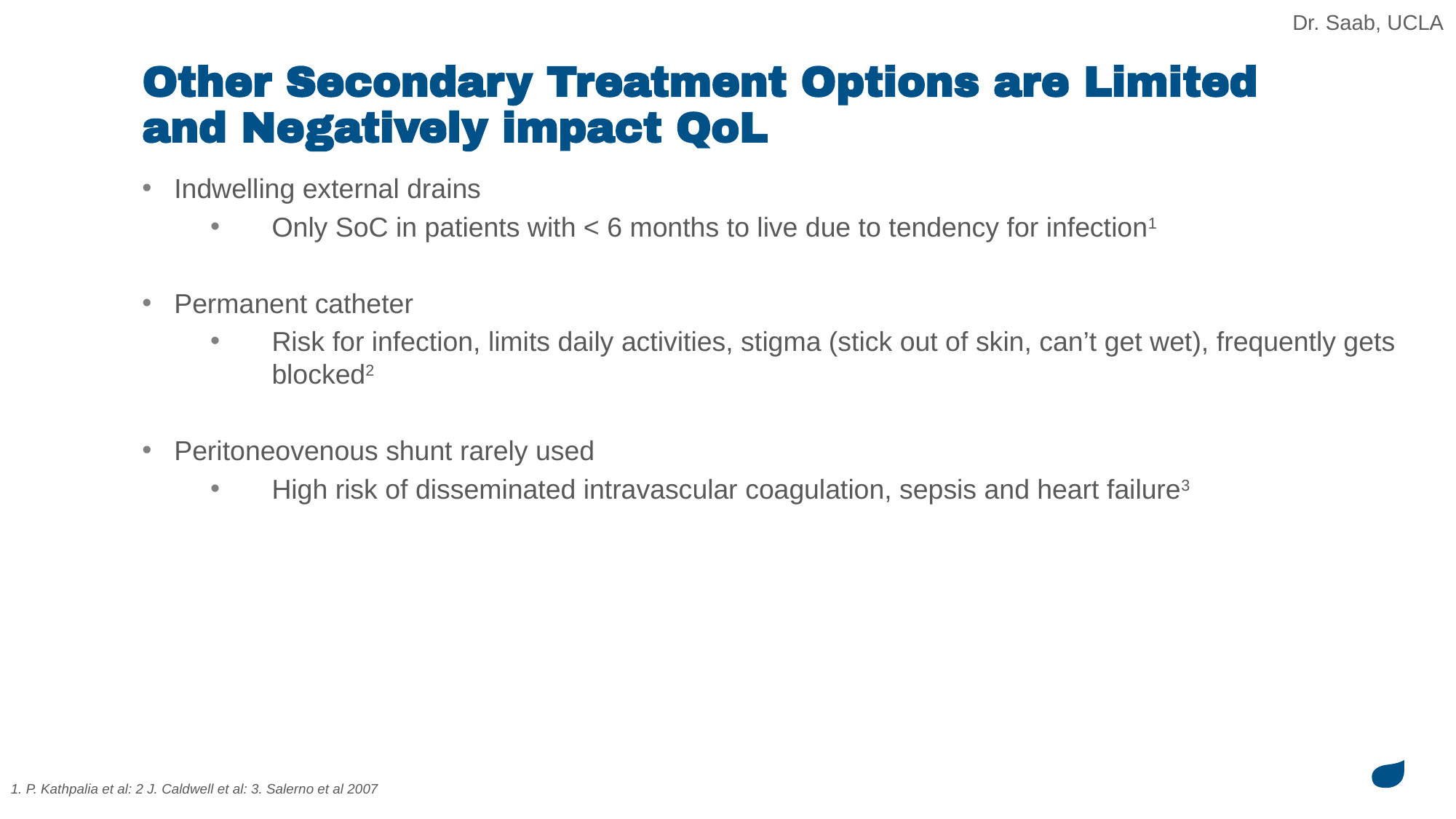

Dr. Saab, UCLA
# Other Secondary Treatment Options are Limited and Negatively impact QoL
Indwelling external drains
Only SoC in patients with < 6 months to live due to tendency for infection1

Permanent catheter
Risk for infection, limits daily activities, stigma (stick out of skin, can’t get wet), frequently gets blocked2

Peritoneovenous shunt rarely used
High risk of disseminated intravascular coagulation, sepsis and heart failure3

1. P. Kathpalia et al: 2 J. Caldwell et al: 3. Salerno et al 2007